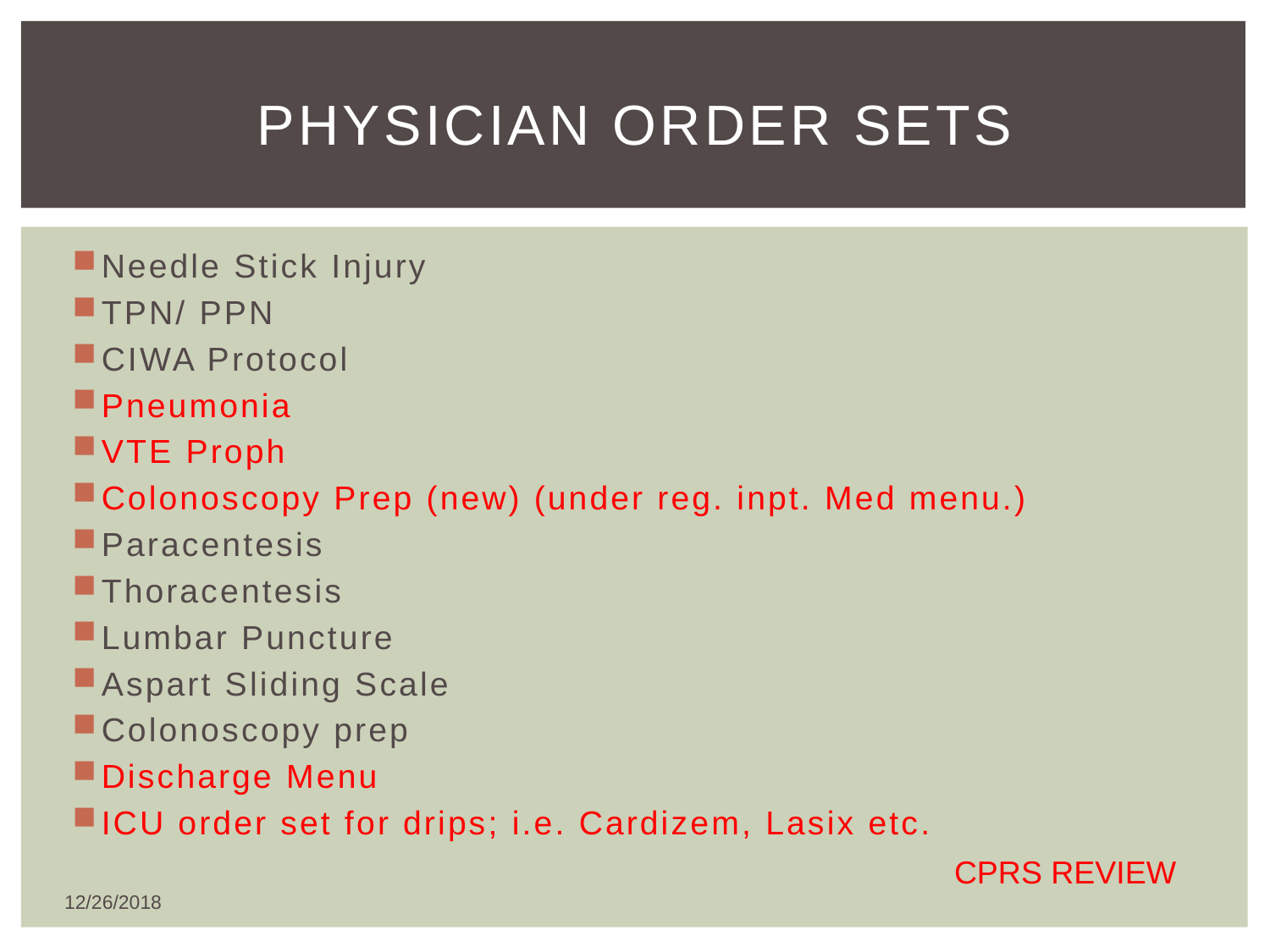

# Physician order sets
Needle Stick Injury
TPN/ PPN
CIWA Protocol
Pneumonia
VTE Proph
Colonoscopy Prep (new) (under reg. inpt. Med menu.)
Paracentesis
Thoracentesis
Lumbar Puncture
Aspart Sliding Scale
Colonoscopy prep
Discharge Menu
ICU order set for drips; i.e. Cardizem, Lasix etc.

CPRS REVIEW
12/26/2018